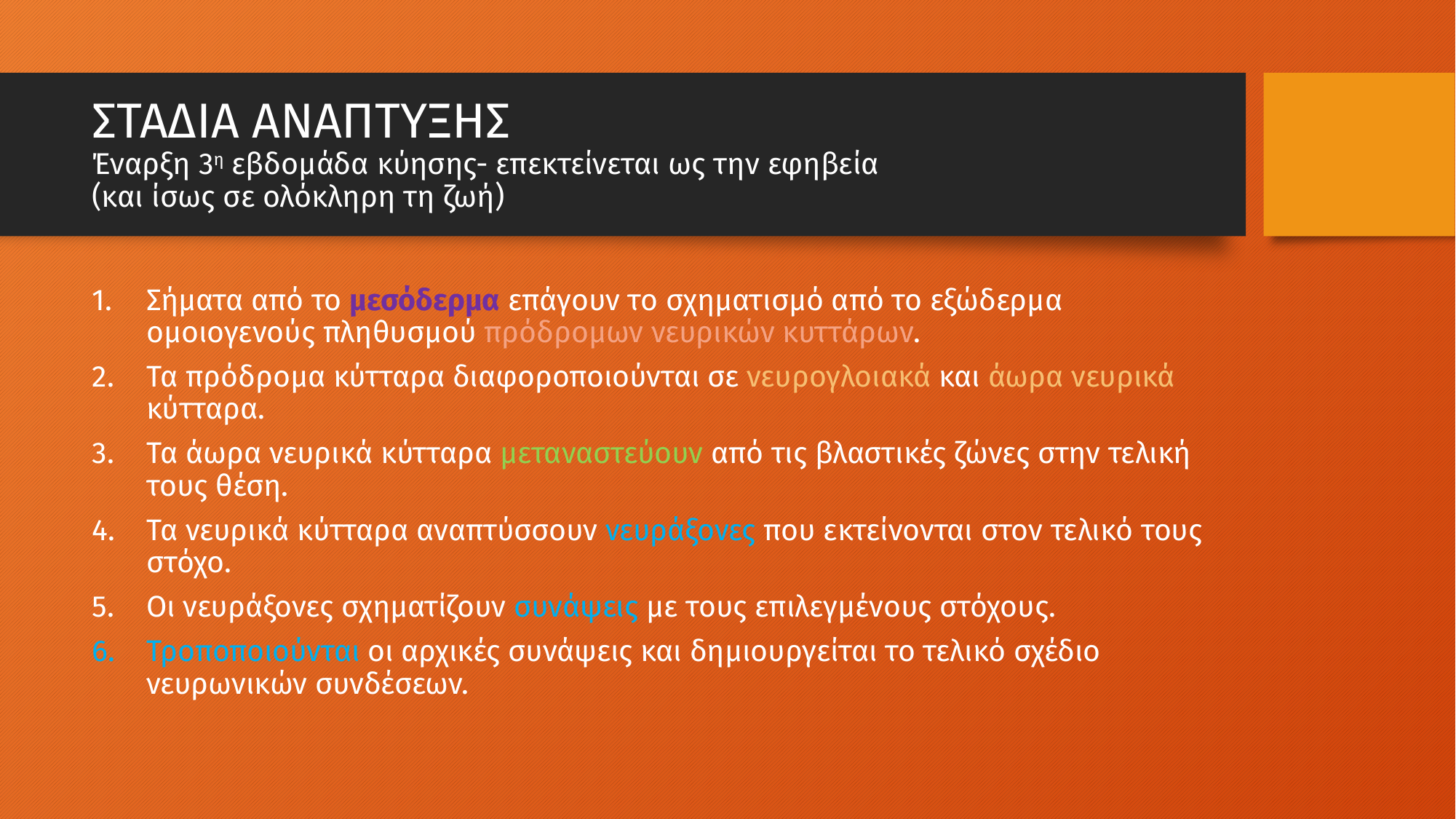

# ΣΤΑΔΙΑ ΑΝΑΠΤΥΞΗΣ Έναρξη 3η εβδομάδα κύησης- επεκτείνεται ως την εφηβεία (και ίσως σε ολόκληρη τη ζωή)
Σήματα από το μεσόδερμα επάγουν το σχηματισμό από το εξώδερμα ομοιογενούς πληθυσμού πρόδρομων νευρικών κυττάρων.
Τα πρόδρομα κύτταρα διαφοροποιούνται σε νευρογλοιακά και άωρα νευρικά κύτταρα.
Τα άωρα νευρικά κύτταρα μεταναστεύουν από τις βλαστικές ζώνες στην τελική τους θέση.
Τα νευρικά κύτταρα αναπτύσσουν νευράξονες που εκτείνονται στον τελικό τους στόχο.
Οι νευράξονες σχηματίζουν συνάψεις με τους επιλεγμένους στόχους.
Τροποποιούνται οι αρχικές συνάψεις και δημιουργείται το τελικό σχέδιο νευρωνικών συνδέσεων.